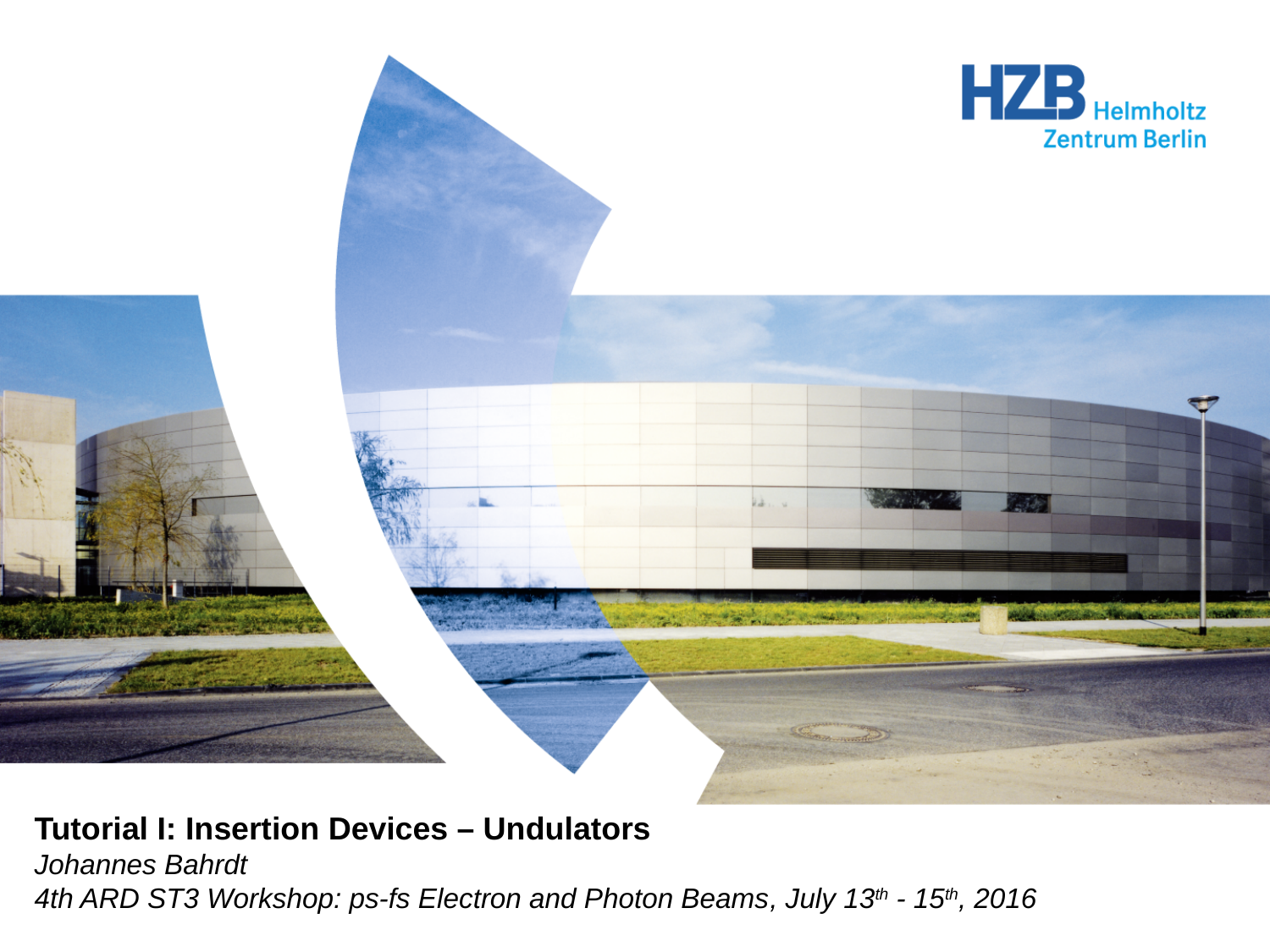

Tutorial I: Insertion Devices – Undulators
Johannes Bahrdt
4th ARD ST3 Workshop: ps-fs Electron and Photon Beams, July 13th - 15th, 2016